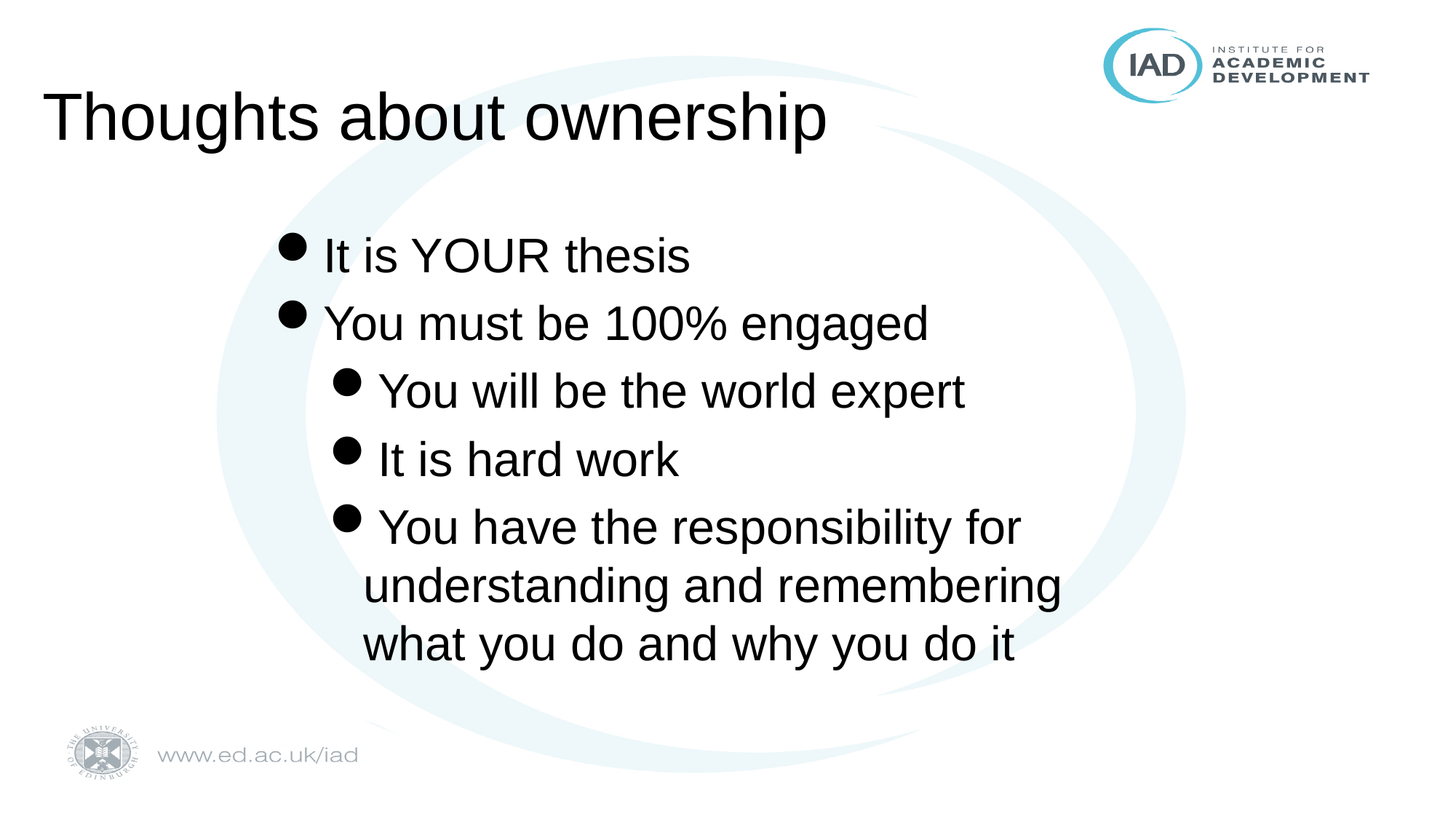

# Thoughts about ownership
It is YOUR thesis
You must be 100% engaged
You will be the world expert
It is hard work
You have the responsibility for understanding and remembering
what you do and why you do it